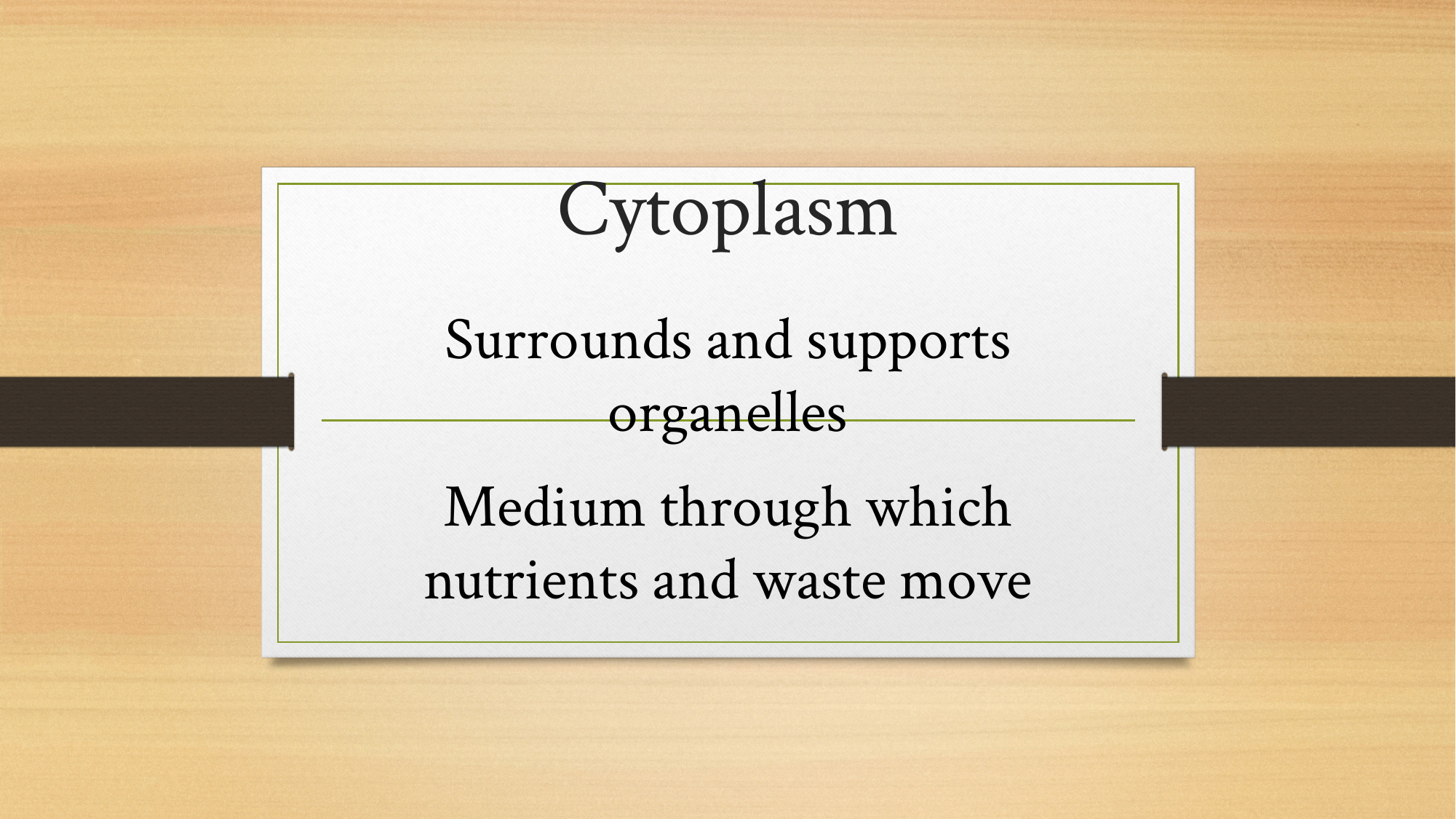

# Cytoplasm
Surrounds and supports organelles
Medium through which nutrients and waste move